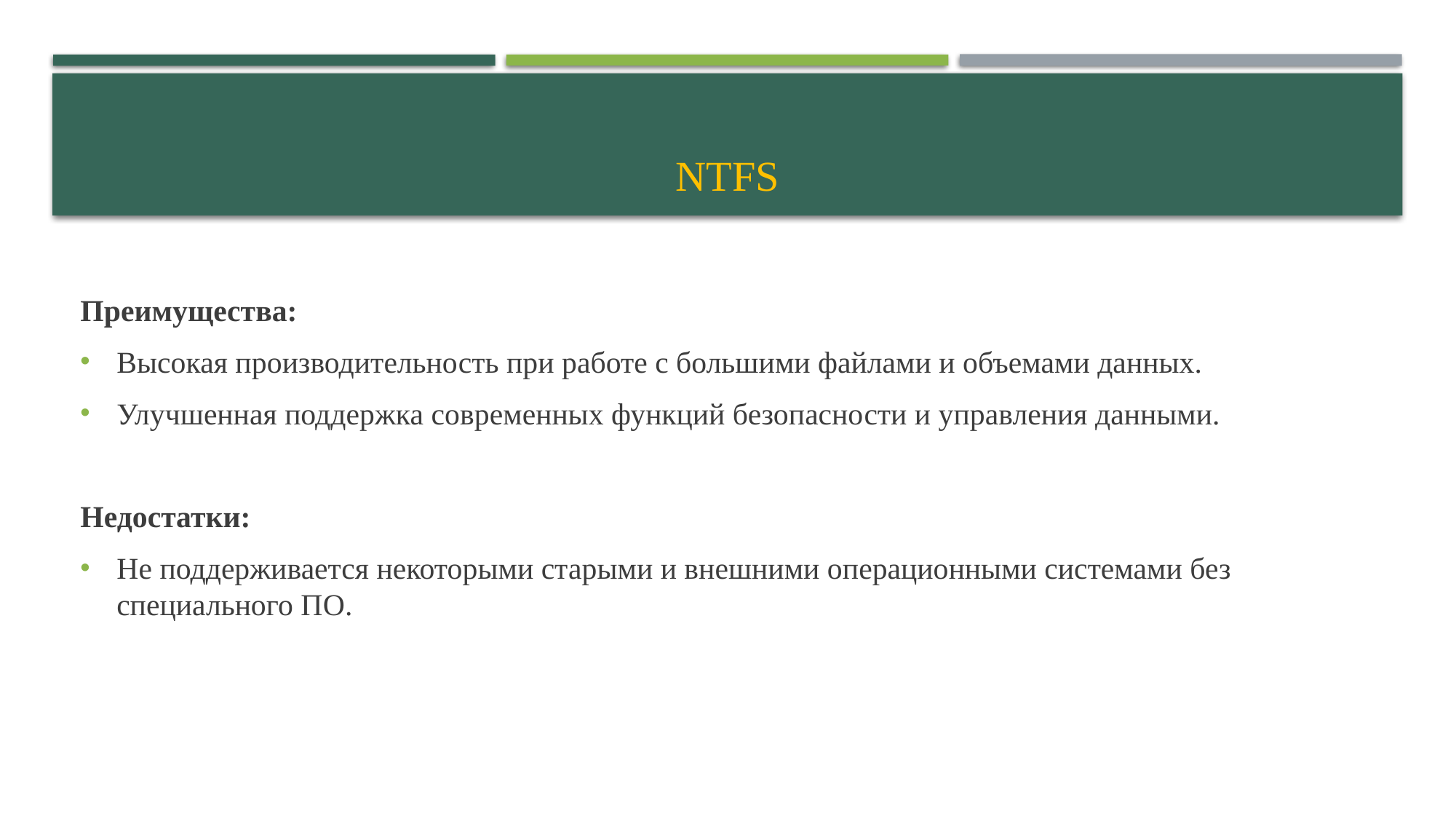

# NTFS
Преимущества:
Высокая производительность при работе с большими файлами и объемами данных.
Улучшенная поддержка современных функций безопасности и управления данными.

Недостатки:
Не поддерживается некоторыми старыми и внешними операционными системами без специального ПО.